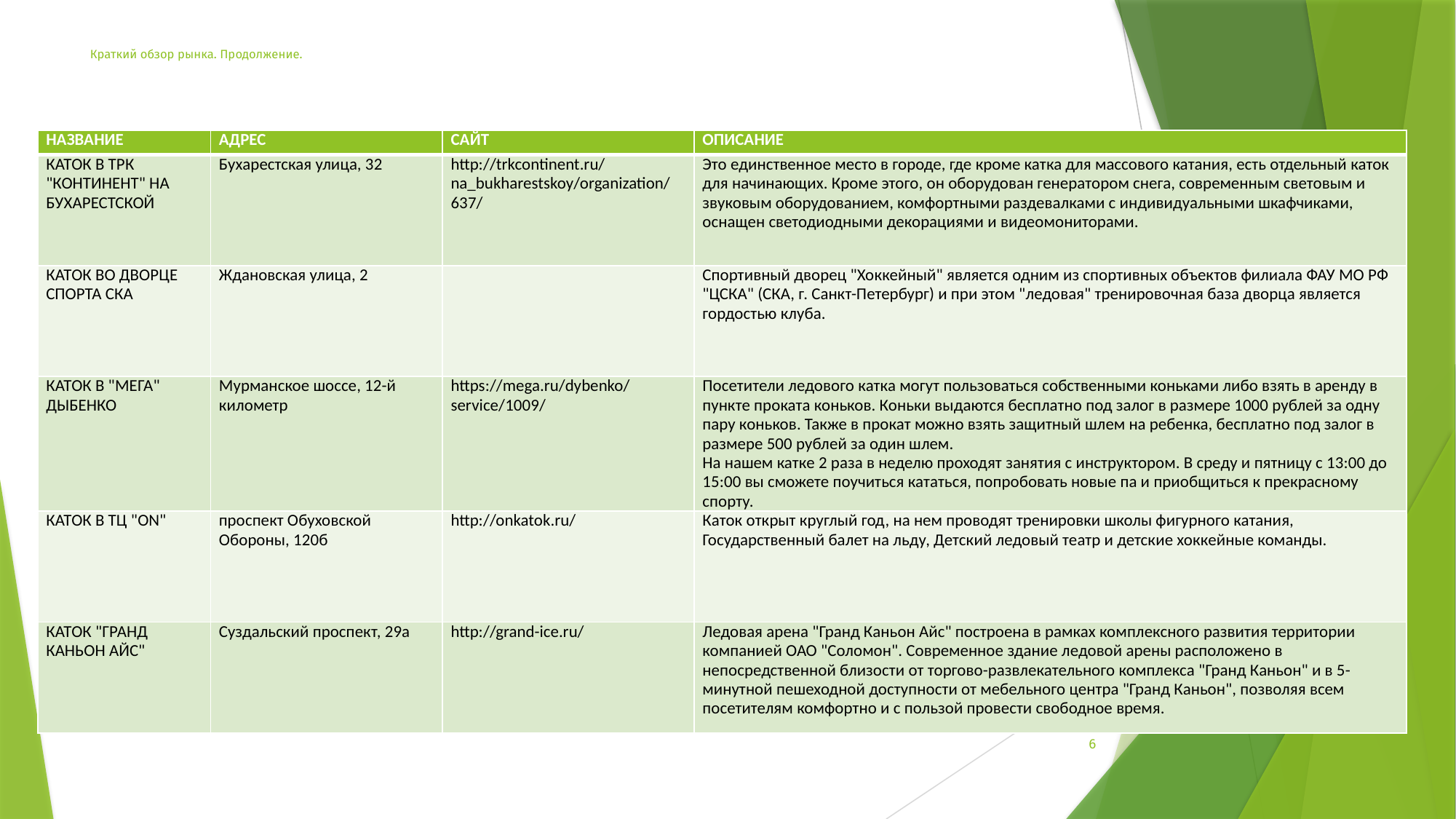

# Краткий обзор рынка. Продолжение.
| НАЗВАНИЕ | АДРЕС | САЙТ | ОПИСАНИЕ |
| --- | --- | --- | --- |
| КАТОК В ТРК "КОНТИНЕНТ" НА БУХАРЕСТСКОЙ | Бухарестская улица, 32 | http://trkcontinent.ru/na\_bukharestskoy/organization/637/ | Это единственное место в городе, где кроме катка для массового катания, есть отдельный каток для начинающих. Кроме этого, он оборудован генератором снега, современным световым и звуковым оборудованием, комфортными раздевалками с индивидуальными шкафчиками, оснащен светодиодными декорациями и видеомониторами. |
| КАТОК ВО ДВОРЦЕ СПОРТА СКА | Ждановская улица, 2 |  | Спортивный дворец "Хоккейный" является одним из спортивных объектов филиала ФАУ МО РФ "ЦСКА" (СКА, г. Санкт-Петербург) и при этом "ледовая" тренировочная база дворца является гордостью клуба. |
| КАТОК В "МЕГА" ДЫБЕНКО | Мурманское шоссе, 12-й километр | https://mega.ru/dybenko/service/1009/ | Посетители ледового катка могут пользоваться собственными коньками либо взять в аренду в пункте проката коньков. Коньки выдаются бесплатно под залог в размере 1000 рублей за одну пару коньков. Также в прокат можно взять защитный шлем на ребенка, бесплатно под залог в размере 500 рублей за один шлем. На нашем катке 2 раза в неделю проходят занятия с инструктором. В среду и пятницу с 13:00 до 15:00 вы сможете поучиться кататься, попробовать новые па и приобщиться к прекрасному спорту. |
| КАТОК В ТЦ "ON" | проспект Обуховской Обороны, 120б | http://onkatok.ru/ | Каток открыт круглый год, на нем проводят тренировки школы фигурного катания, Государственный балет на льду, Детский ледовый театр и детские хоккейные команды. |
| КАТОК "ГРАНД КАНЬОН АЙС" | Суздальский проспект, 29а | http://grand-ice.ru/ | Ледовая арена "Гранд Каньон Айс" построена в рамках комплексного развития территории компанией ОАО "Соломон". Современное здание ледовой арены расположено в непосредственной близости от торгово-развлекательного комплекса "Гранд Каньон" и в 5-минутной пешеходной доступности от мебельного центра "Гранд Каньон", позволяя всем посетителям комфортно и с пользой провести свободное время. |
6